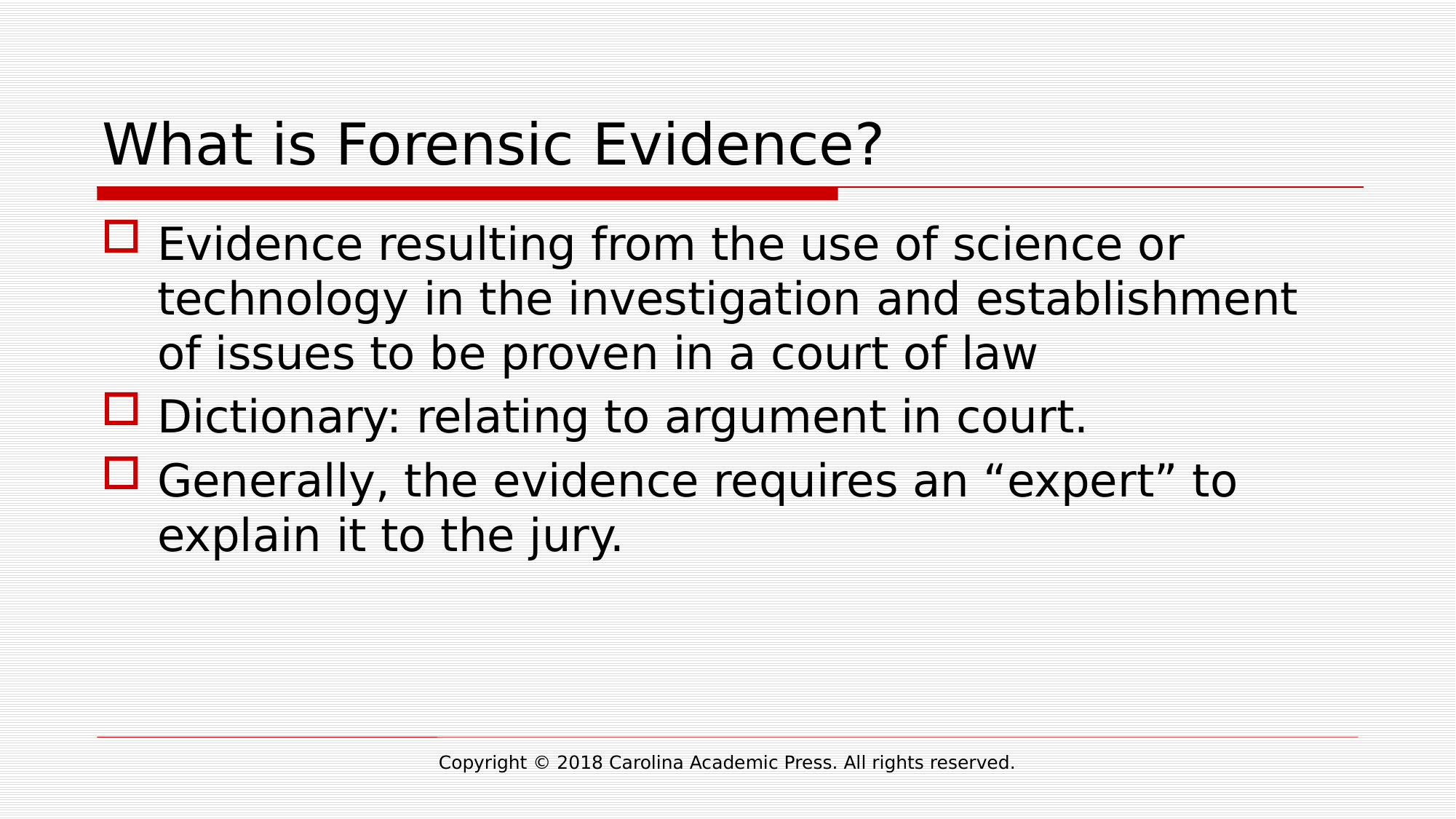

# What is Forensic Evidence?
Evidence resulting from the use of science or technology in the investigation and establishment of issues to be proven in a court of law
Dictionary: relating to argument in court.
Generally, the evidence requires an “expert” to explain it to the jury.
Copyright © 2018 Carolina Academic Press. All rights reserved.